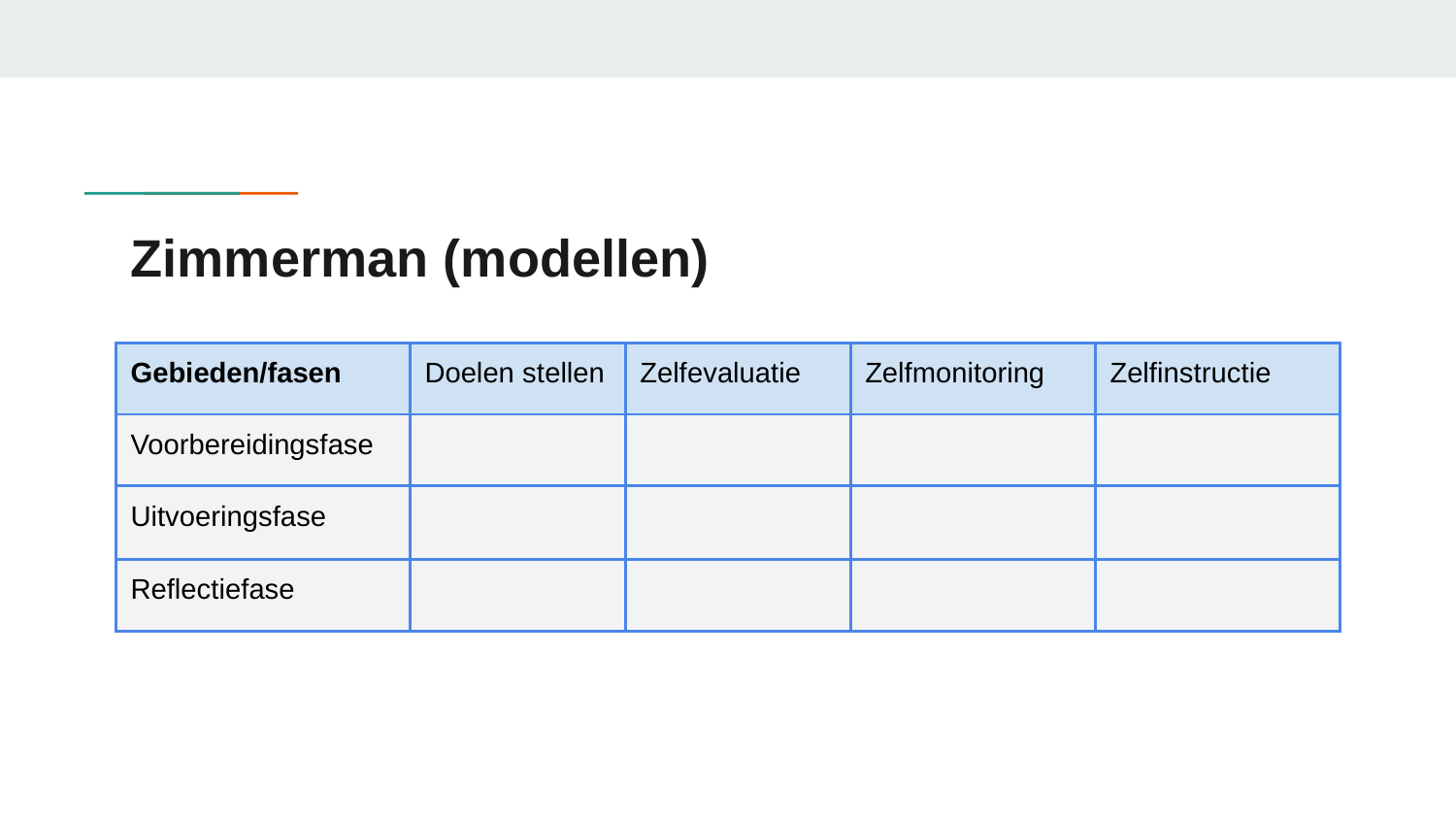

# Zimmerman (modellen)

| Gebieden/fasen | Doelen stellen | Zelfevaluatie | Zelfmonitoring | Zelfinstructie |
| --- | --- | --- | --- | --- |
| Voorbereidingsfase |  |  |  |  |
| Uitvoeringsfase |  |  |  |  |
| Reflectiefase |  |  |  |  |